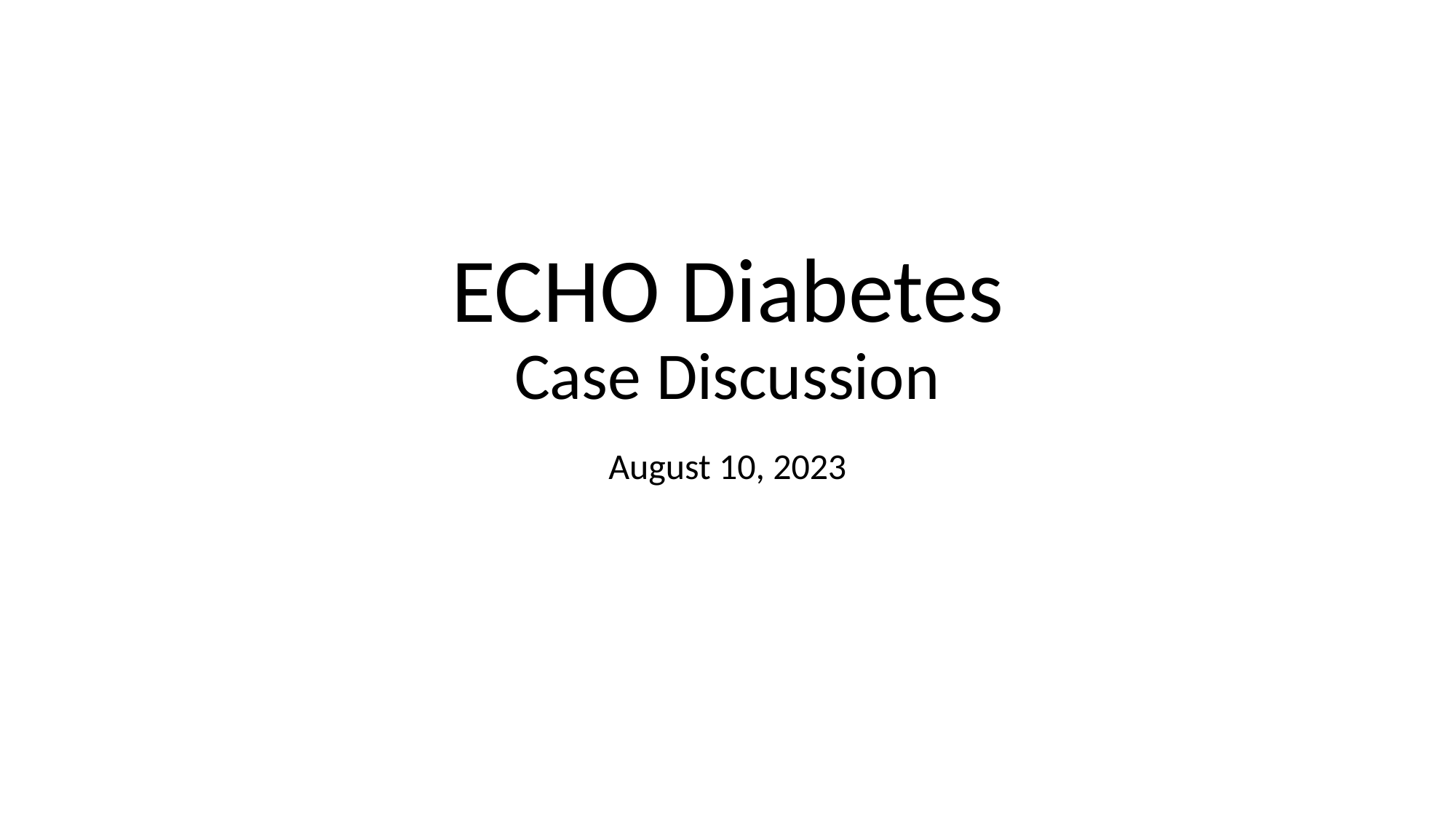

# ECHO Diabetes Case Discussion
August 10, 2023